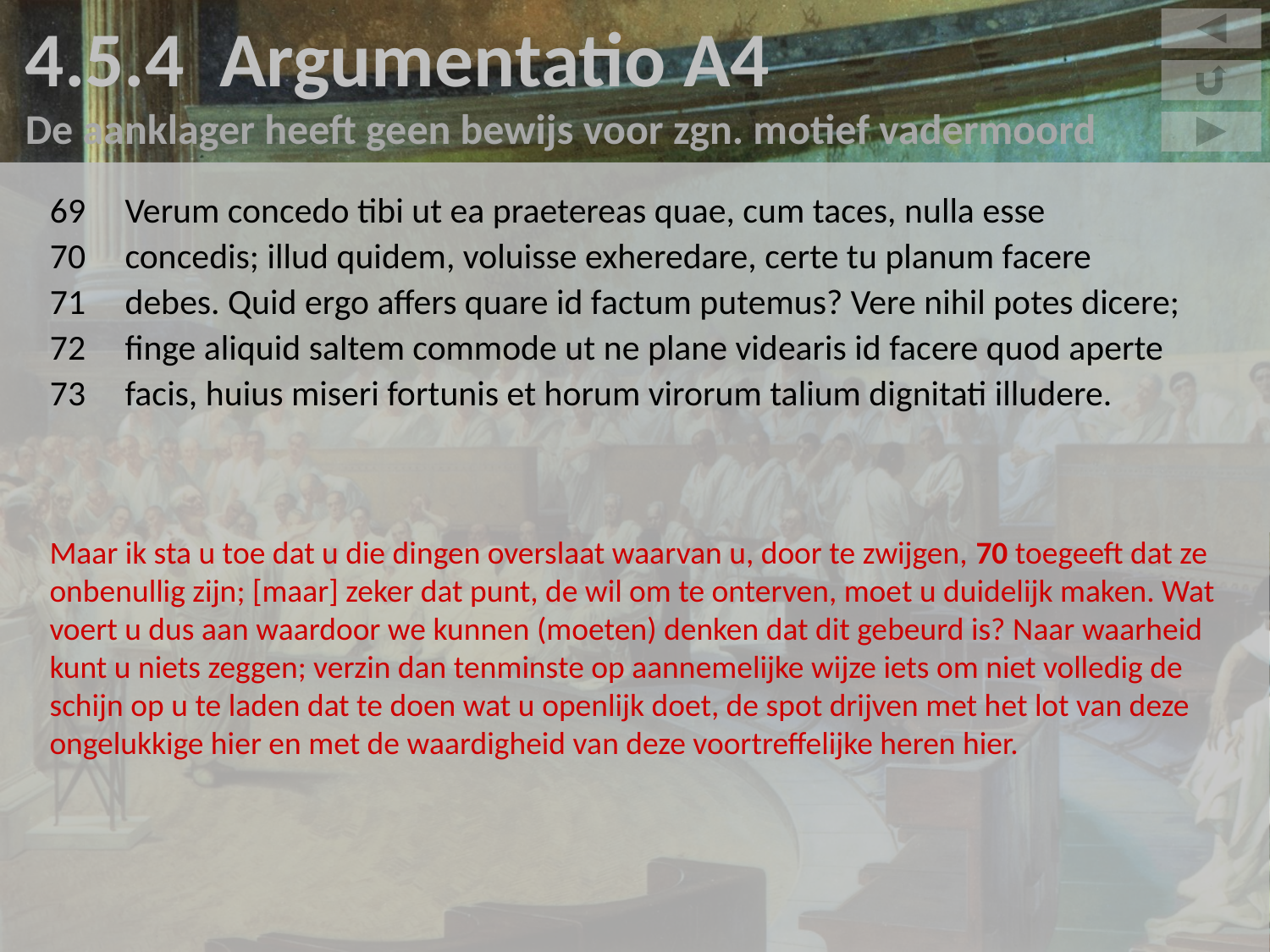

4.5.4  Argumentatio A4
De aanklager heeft geen bewijs voor zgn. motief vadermoord

69	Verum concedo tibi ut ea praetereas quae, cum taces, nulla esse
70	concedis; illud quidem, voluisse exheredare, certe tu planum facere
71	debes. Quid ergo affers quare id factum putemus? Vere nihil potes dicere;
72	finge aliquid saltem commode ut ne plane videaris id facere quod aperte
73	facis, huius miseri fortunis et horum virorum talium dignitati illudere.
Maar ik sta u toe dat u die dingen overslaat waarvan u, door te zwijgen, 70 toegeeft dat ze onbenullig zijn; [maar] zeker dat punt, de wil om te onterven, moet u duidelijk maken. Wat voert u dus aan waardoor we kunnen (moeten) denken dat dit gebeurd is? Naar waarheid kunt u niets zeggen; verzin dan tenminste op aannemelijke wijze iets om niet volledig de schijn op u te laden dat te doen wat u openlijk doet, de spot drijven met het lot van deze ongelukkige hier en met de waardigheid van deze voortreffelijke heren hier.